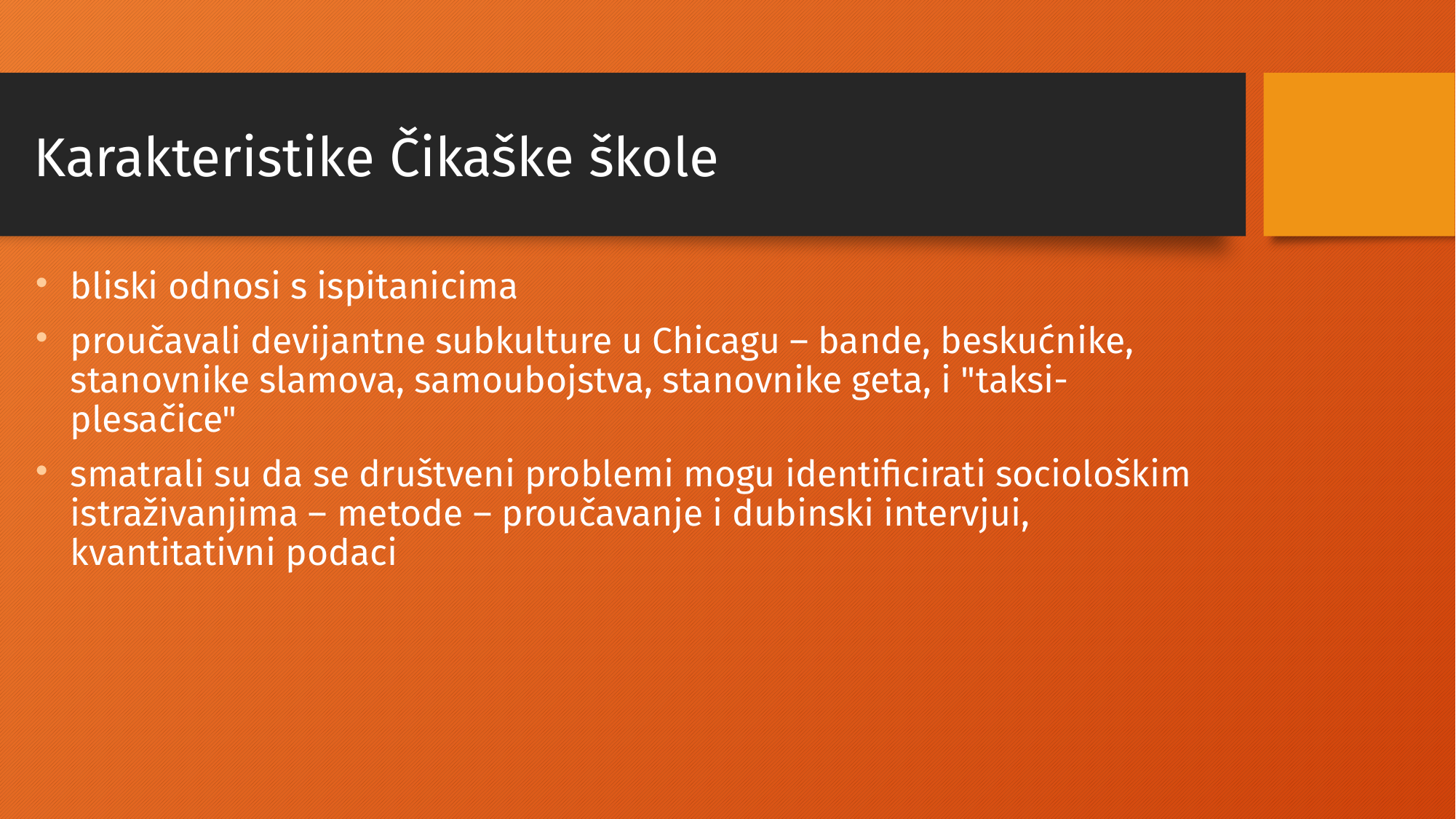

Karakteristike Čikaške škole
bliski odnosi s ispitanicima
proučavali devijantne subkulture u Chicagu – bande, beskućnike, stanovnike slamova, samoubojstva, stanovnike geta, i "taksi-plesačice"
smatrali su da se društveni problemi mogu identificirati sociološkim istraživanjima – metode – proučavanje i dubinski intervjui, kvantitativni podaci